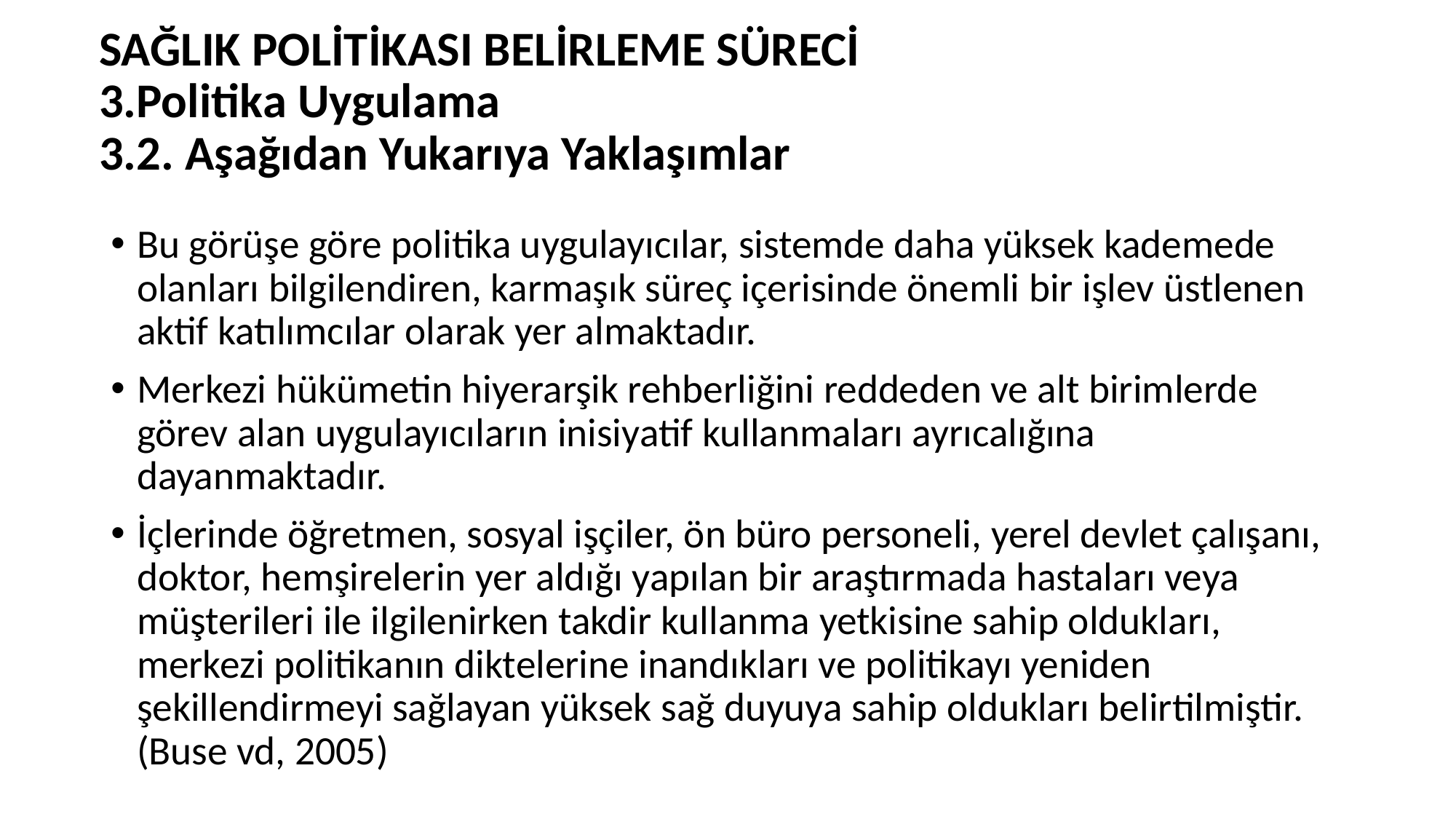

# SAĞLIK POLİTİKASI BELİRLEME SÜRECİ 3.Politika Uygulama 3.2. Aşağıdan Yukarıya Yaklaşımlar

Bu görüşe göre politika uygulayıcılar, sistemde daha yüksek kademede olanları bilgilendiren, karmaşık süreç içerisinde önemli bir işlev üstlenen aktif katılımcılar olarak yer almaktadır.
Merkezi hükümetin hiyerarşik rehberliğini reddeden ve alt birimlerde görev alan uygulayıcıların inisiyatif kullanmaları ayrıcalığına dayanmaktadır.
İçlerinde öğretmen, sosyal işçiler, ön büro personeli, yerel devlet çalışanı, doktor, hemşirelerin yer aldığı yapılan bir araştırmada hastaları veya müşterileri ile ilgilenirken takdir kullanma yetkisine sahip oldukları, merkezi politikanın diktelerine inandıkları ve politikayı yeniden şekillendirmeyi sağlayan yüksek sağ duyuya sahip oldukları belirtilmiştir. (Buse vd, 2005)